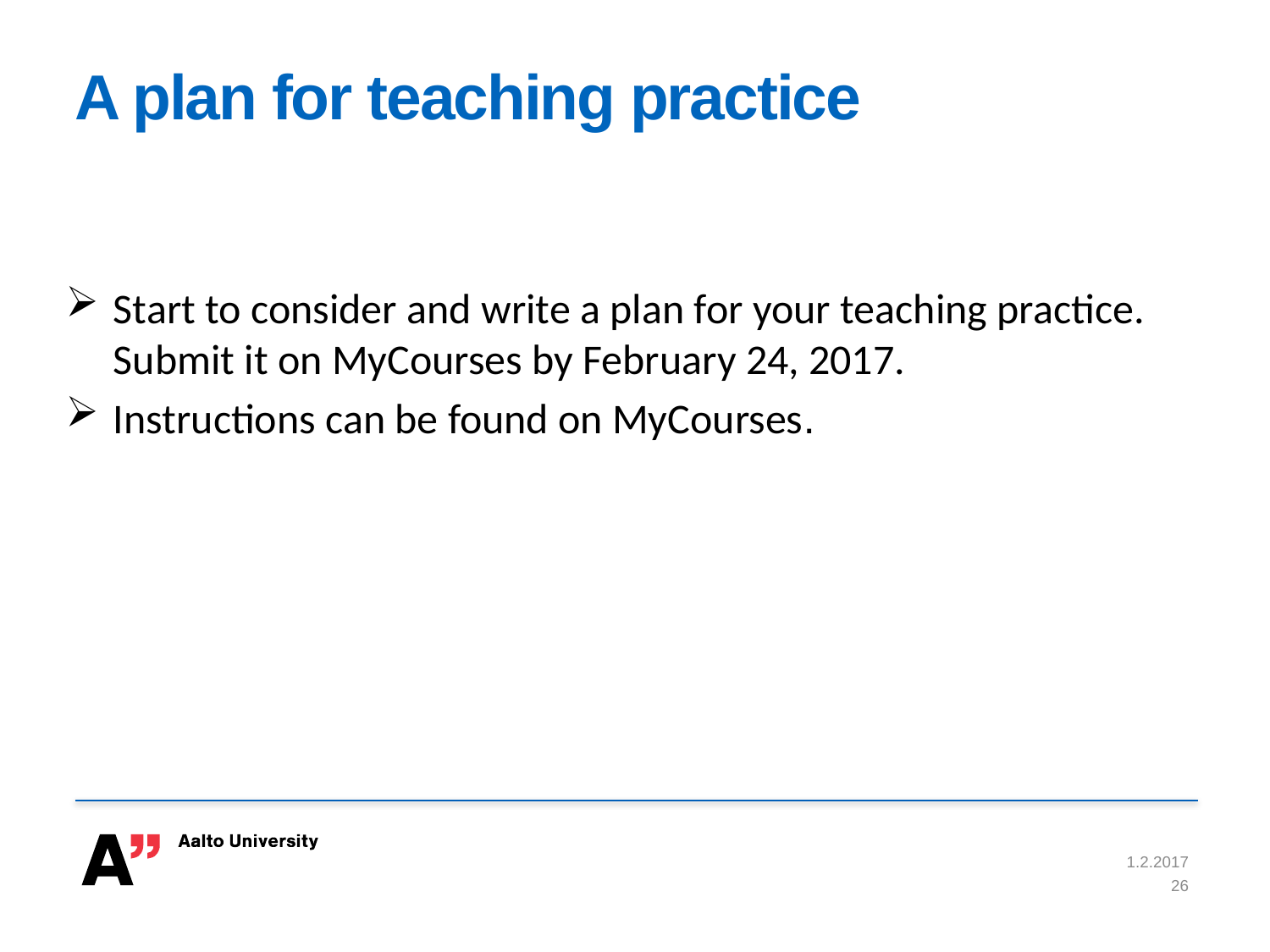

# A plan for teaching practice
Start to consider and write a plan for your teaching practice. Submit it on MyCourses by February 24, 2017.
Instructions can be found on MyCourses.
1.2.2017
26